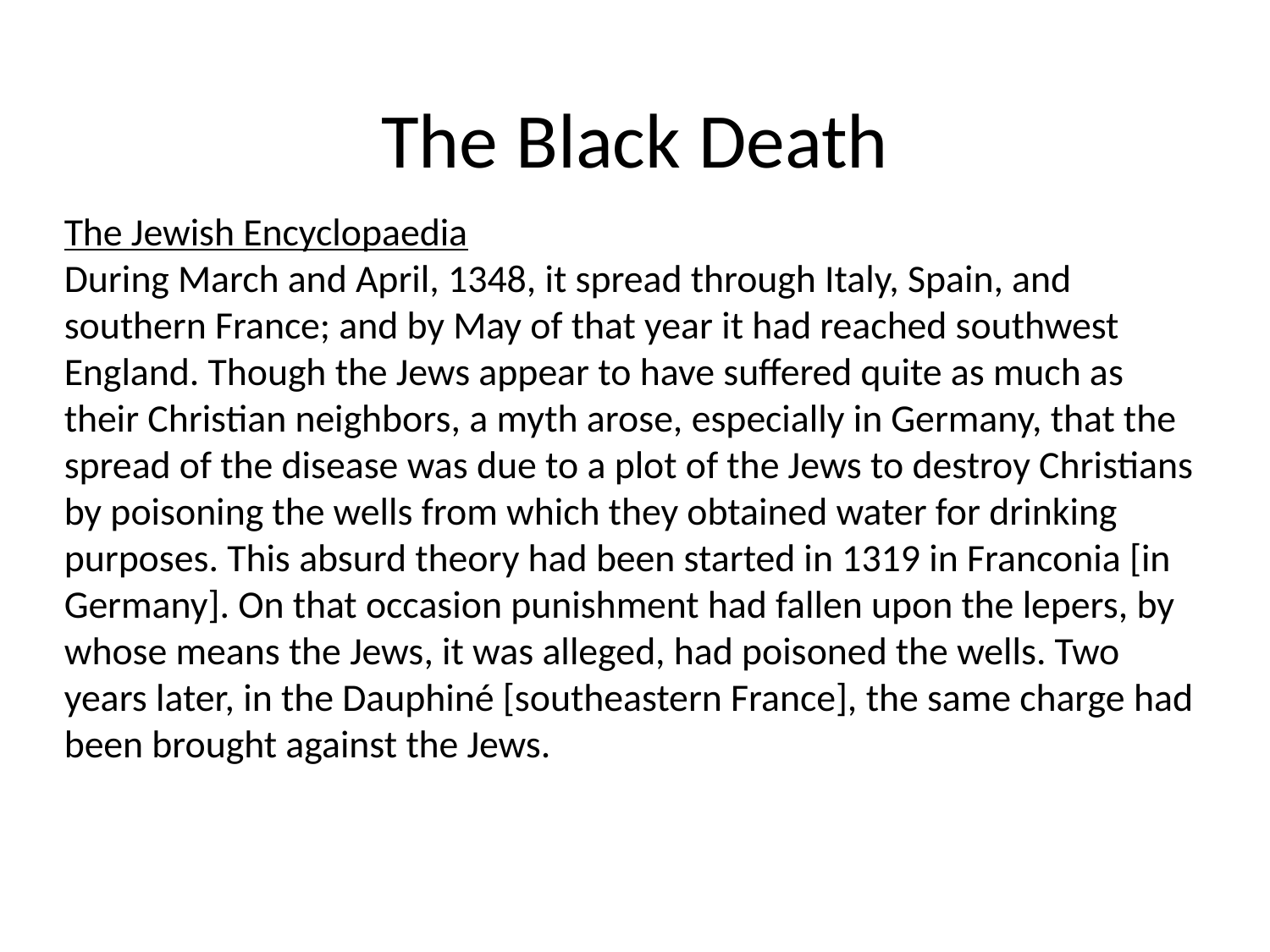

# The Black Death
The Jewish Encyclopaedia
During March and April, 1348, it spread through Italy, Spain, and southern France; and by May of that year it had reached southwest England. Though the Jews appear to have suffered quite as much as their Christian neighbors, a myth arose, especially in Germany, that the spread of the disease was due to a plot of the Jews to destroy Christians by poisoning the wells from which they obtained water for drinking purposes. This absurd theory had been started in 1319 in Franconia [in Germany]. On that occasion punishment had fallen upon the lepers, by whose means the Jews, it was alleged, had poisoned the wells. Two years later, in the Dauphiné [southeastern France], the same charge had been brought against the Jews.